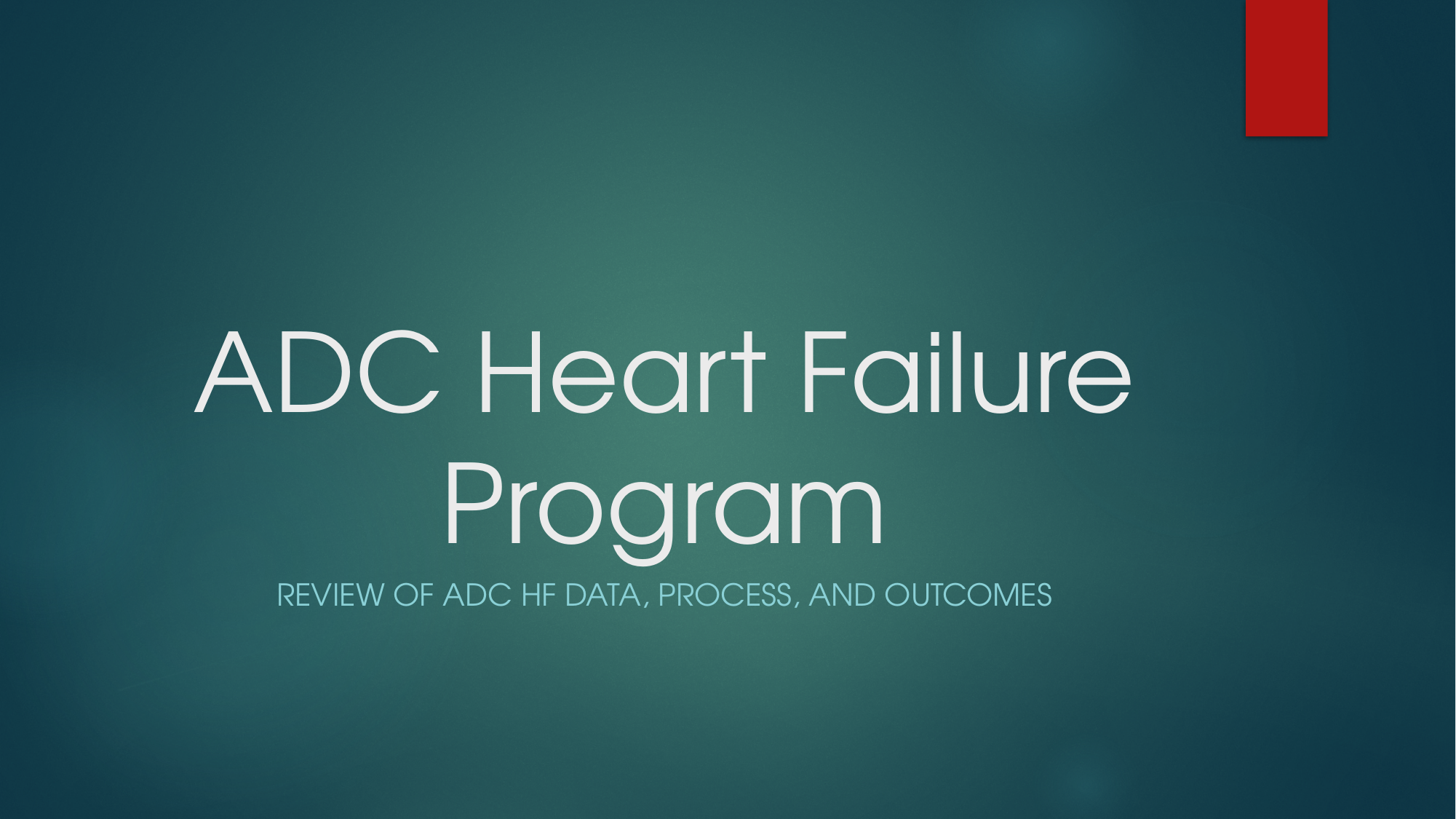

# ADC Heart Failure Program
review of aDC hf Data, process, and outcomes